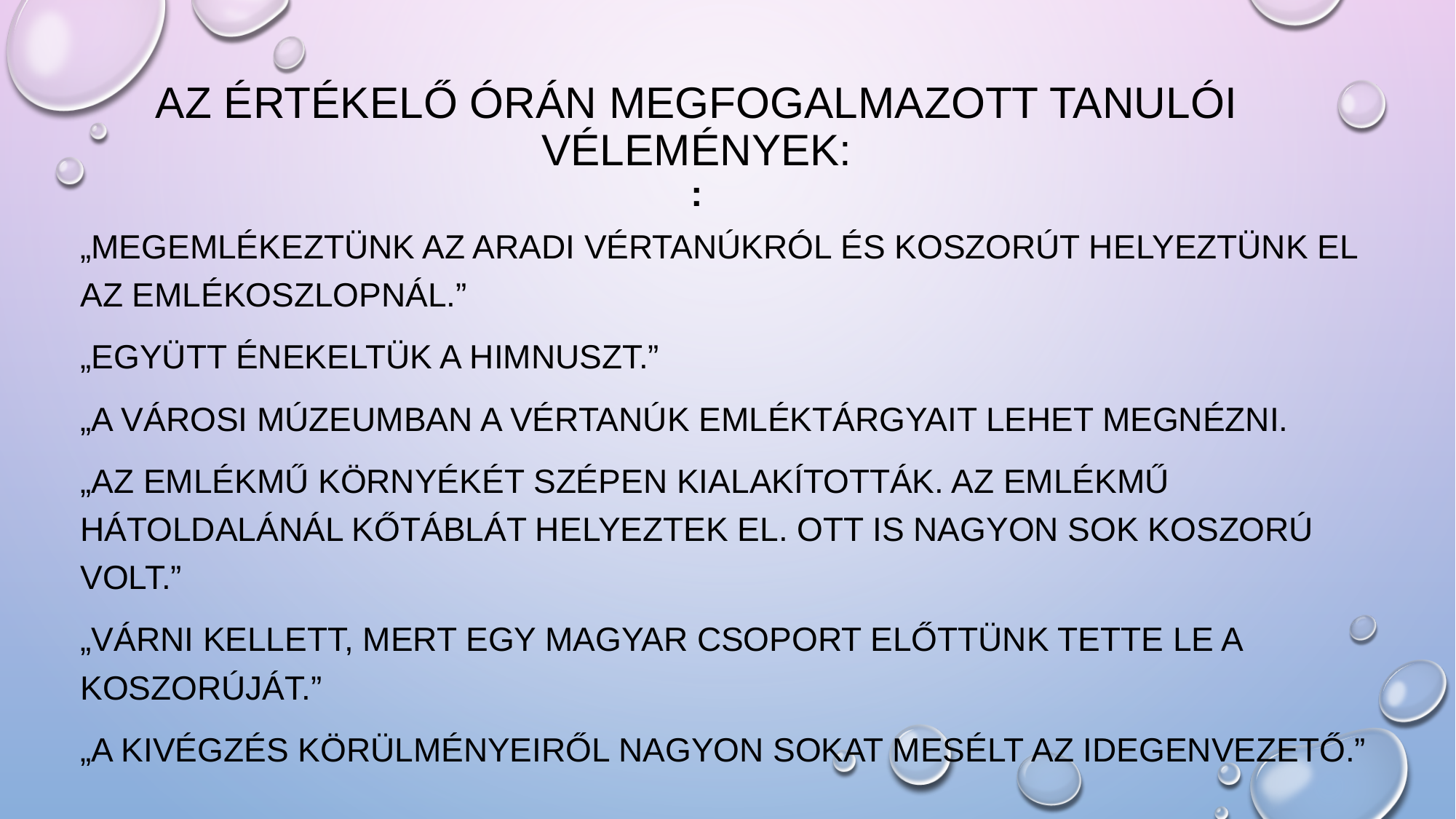

# Az értékelő órán megfogalmazott Tanulói vélemények: :
„Megemlékeztünk az aradi vértanúkról és koszorút helyeztünk el az emlékoszlopnál.”
„Együtt énekeltük a Himnuszt.”
„A városi múzeumban a vértanúk emléktárgyait lehet megnézni.
„Az emlékmű környékét szépen kialakították. Az emlékmű hátoldalánál kőtáblát helyeztek el. Ott is nagyon sok koszorú volt.”
„Várni kellett, mert egy magyar csoport előttünk tette le a koszorúját.”
„A kivégzés körülményeiről nagyon sokat mesélt az idegenvezető.”